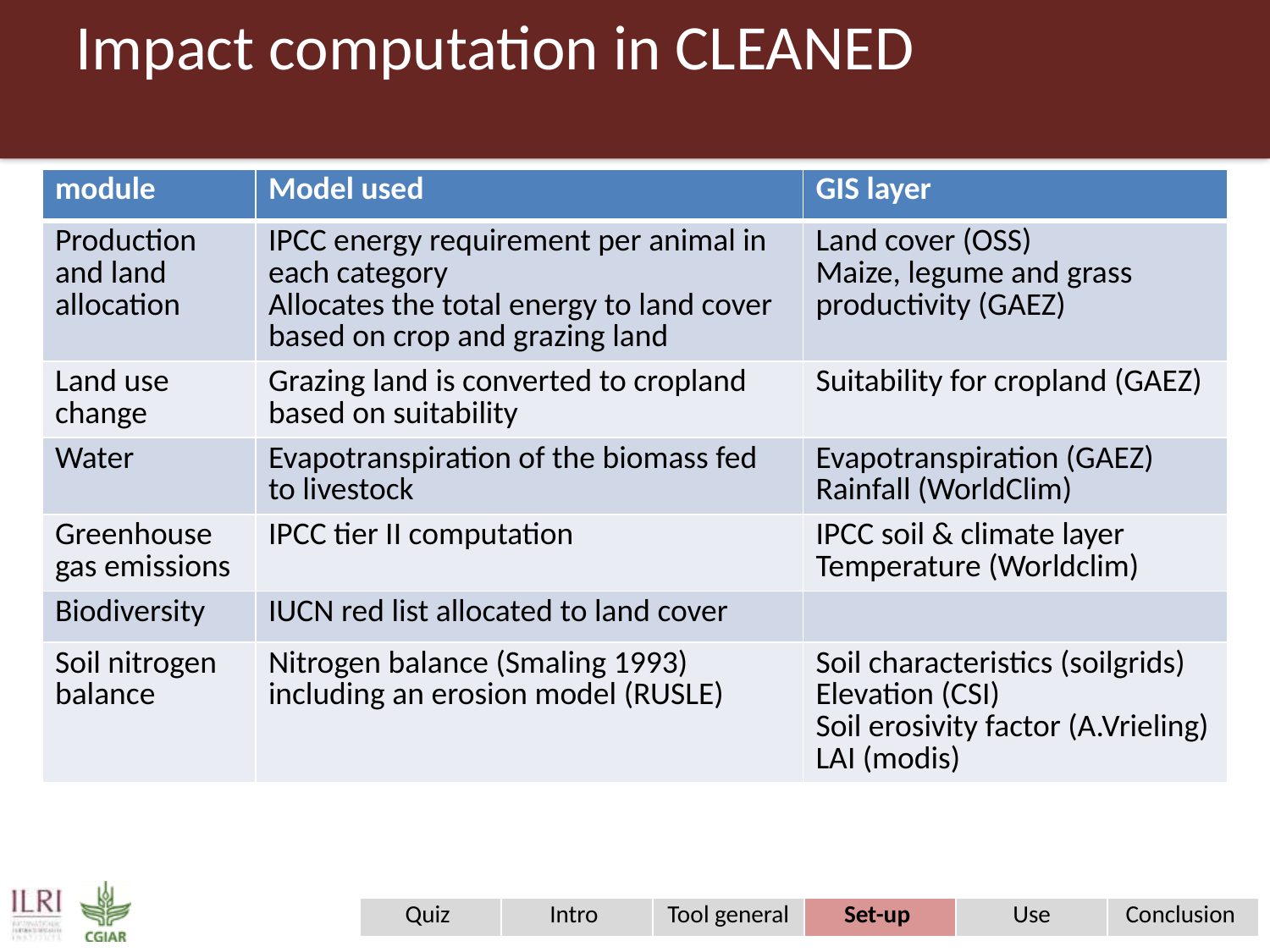

# Impact computation in CLEANED
| module | Model used | GIS layer |
| --- | --- | --- |
| Production and land allocation | IPCC energy requirement per animal in each category Allocates the total energy to land cover based on crop and grazing land | Land cover (OSS) Maize, legume and grass productivity (GAEZ) |
| Land use change | Grazing land is converted to cropland based on suitability | Suitability for cropland (GAEZ) |
| Water | Evapotranspiration of the biomass fed to livestock | Evapotranspiration (GAEZ) Rainfall (WorldClim) |
| Greenhouse gas emissions | IPCC tier II computation | IPCC soil & climate layer Temperature (Worldclim) |
| Biodiversity | IUCN red list allocated to land cover |  |
| Soil nitrogen balance | Nitrogen balance (Smaling 1993) including an erosion model (RUSLE) | Soil characteristics (soilgrids) Elevation (CSI) Soil erosivity factor (A.Vrieling) LAI (modis) |
| Quiz | Intro | Tool general | Set-up | Use | Conclusion |
| --- | --- | --- | --- | --- | --- |